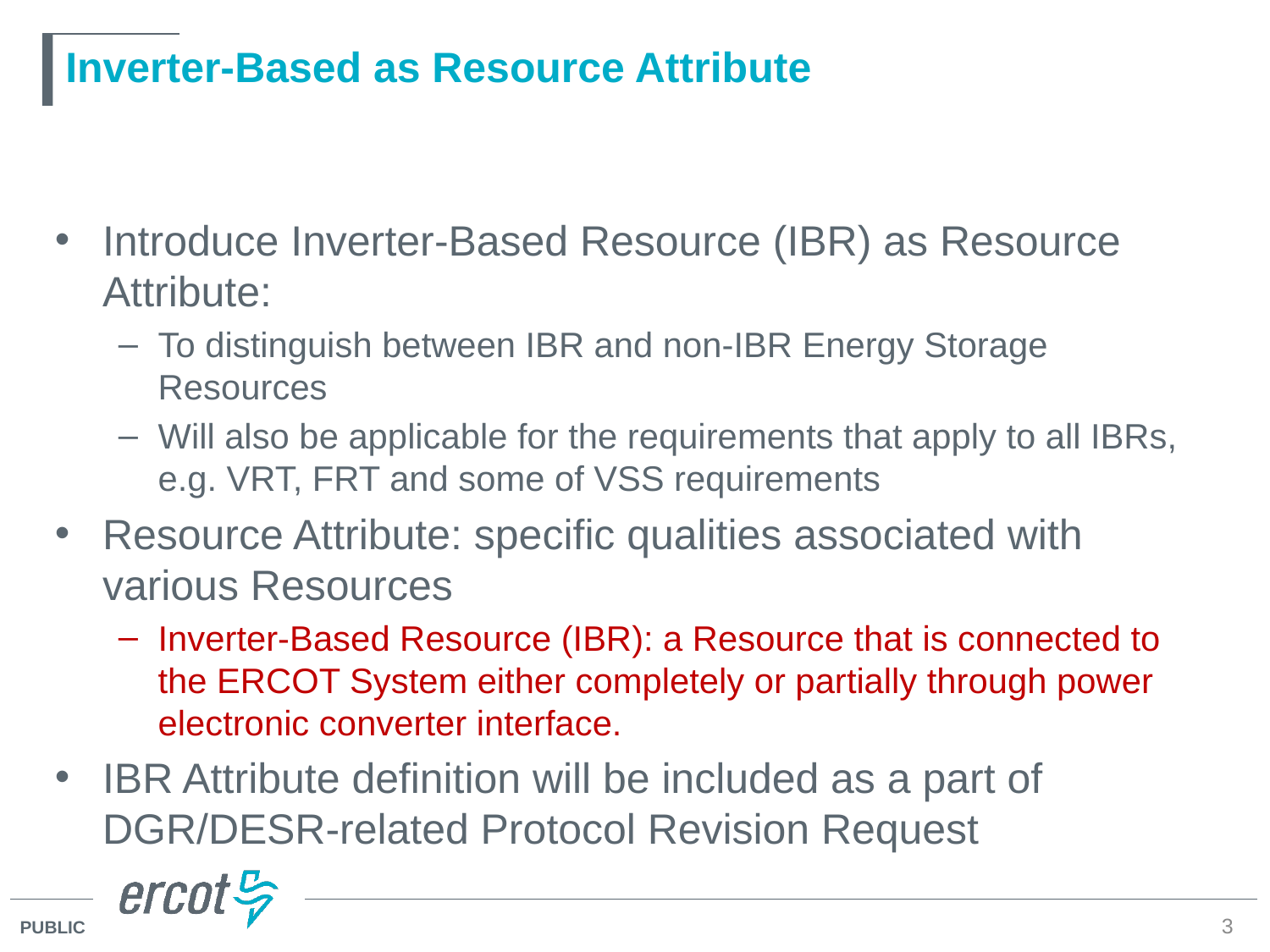

# Inverter-Based as Resource Attribute
Introduce Inverter-Based Resource (IBR) as Resource Attribute:
To distinguish between IBR and non-IBR Energy Storage Resources
Will also be applicable for the requirements that apply to all IBRs, e.g. VRT, FRT and some of VSS requirements
Resource Attribute: specific qualities associated with various Resources
Inverter-Based Resource (IBR): a Resource that is connected to the ERCOT System either completely or partially through power electronic converter interface.
IBR Attribute definition will be included as a part of DGR/DESR-related Protocol Revision Request
3